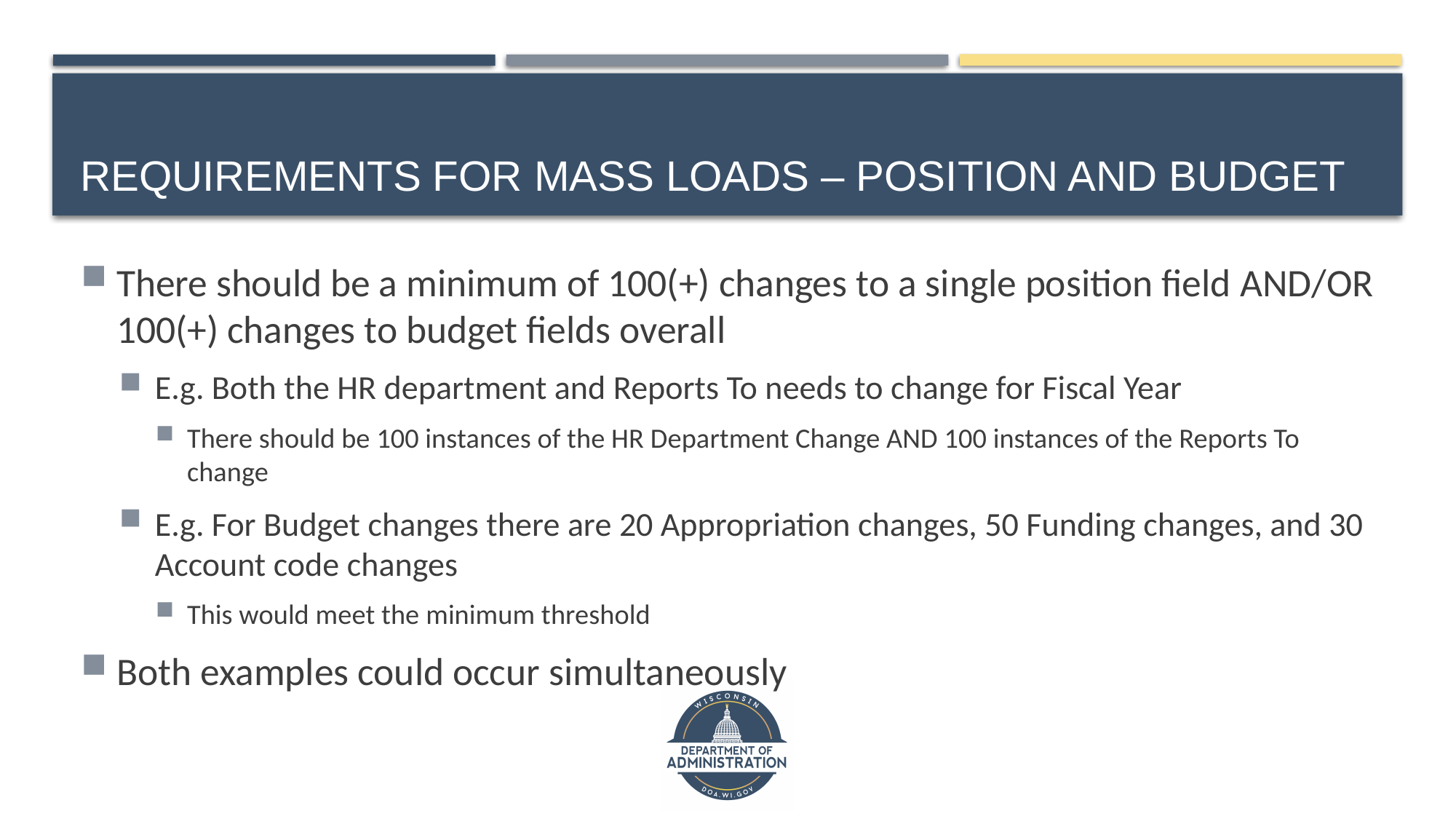

# Requirements for mass loads – position and budget
There should be a minimum of 100(+) changes to a single position field AND/OR 100(+) changes to budget fields overall
E.g. Both the HR department and Reports To needs to change for Fiscal Year
There should be 100 instances of the HR Department Change AND 100 instances of the Reports To change
E.g. For Budget changes there are 20 Appropriation changes, 50 Funding changes, and 30 Account code changes
This would meet the minimum threshold
Both examples could occur simultaneously